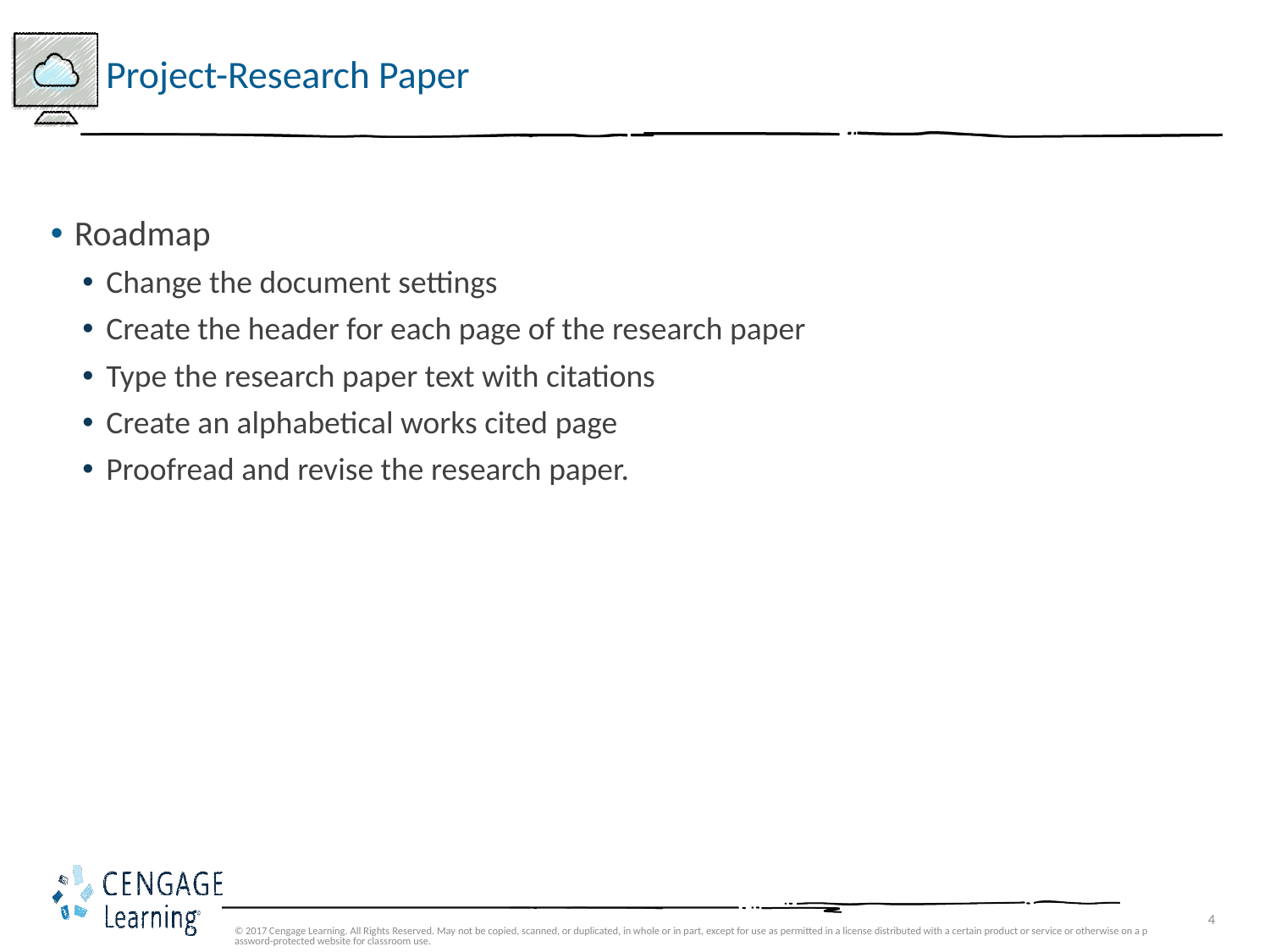

# Project-Research Paper
Roadmap
Change the document settings
Create the header for each page of the research paper
Type the research paper text with citations
Create an alphabetical works cited page
Proofread and revise the research paper.
© 2017 Cengage Learning. All Rights Reserved. May not be copied, scanned, or duplicated, in whole or in part, except for use as permitted in a license distributed with a certain product or service or otherwise on a password-protected website for classroom use.